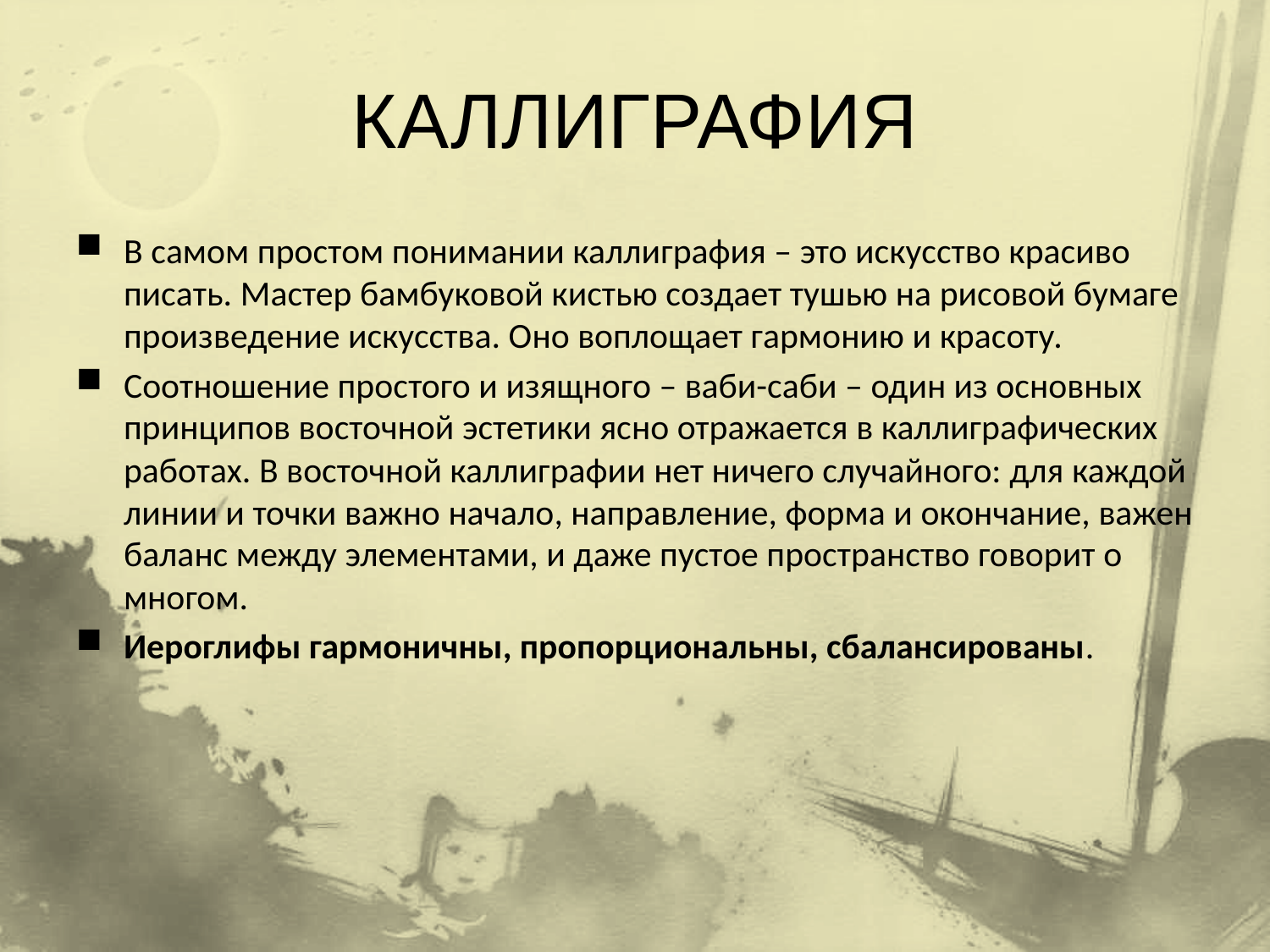

# КАЛЛИГРАФИЯ
В самом простом понимании каллиграфия – это искусство красиво писать. Мастер бамбуковой кистью создает тушью на рисовой бумаге произведение искусства. Оно воплощает гармонию и красоту.
Соотношение простого и изящного – ваби-саби – один из основных принципов восточной эстетики ясно отражается в каллиграфических работах. В восточной каллиграфии нет ничего случайного: для каждой линии и точки важно начало, направление, форма и окончание, важен баланс между элементами, и даже пустое пространство говорит о многом.
Иероглифы гармоничны, пропорциональны, сбалансированы.